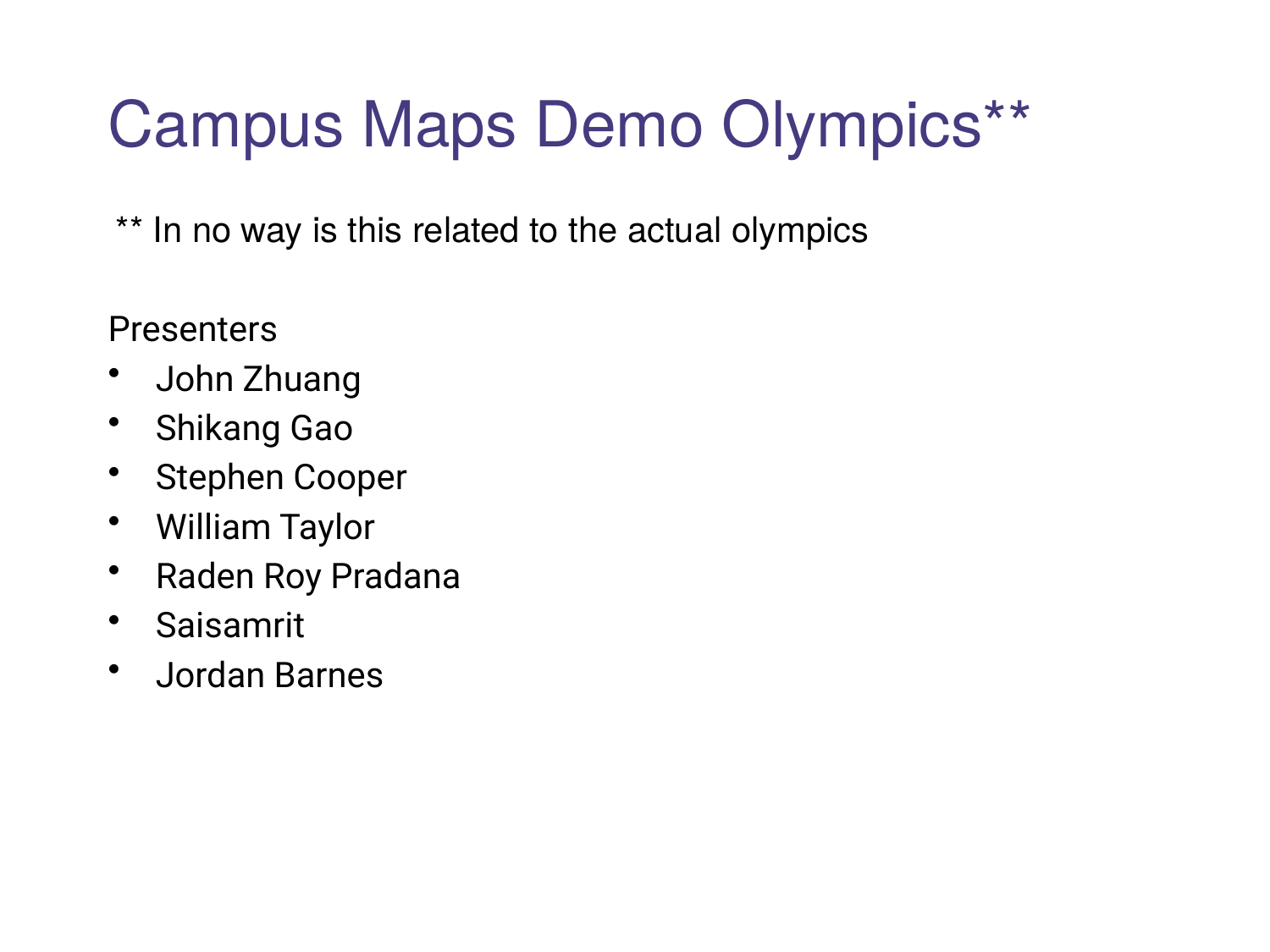

# Campus Maps Demo Olympics**
** In no way is this related to the actual olympics

Presenters
John Zhuang
Shikang Gao
Stephen Cooper
William Taylor
Raden Roy Pradana
Saisamrit
Jordan Barnes